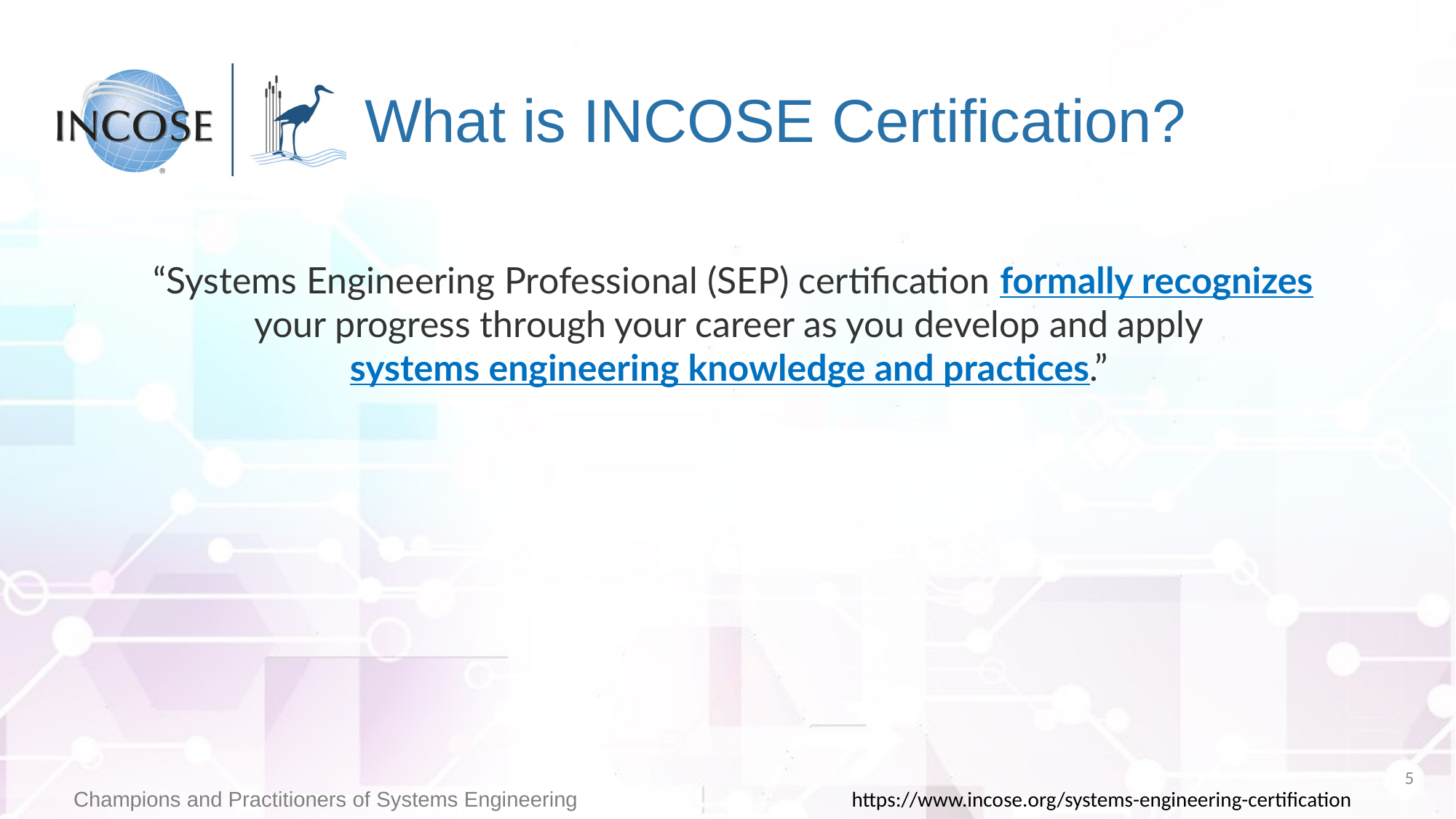

# What is INCOSE Certification?
“Systems Engineering Professional (SEP) certification formally recognizes your progress through your career as you develop and apply
systems engineering knowledge and practices.”
5
https://www.incose.org/systems-engineering-certification